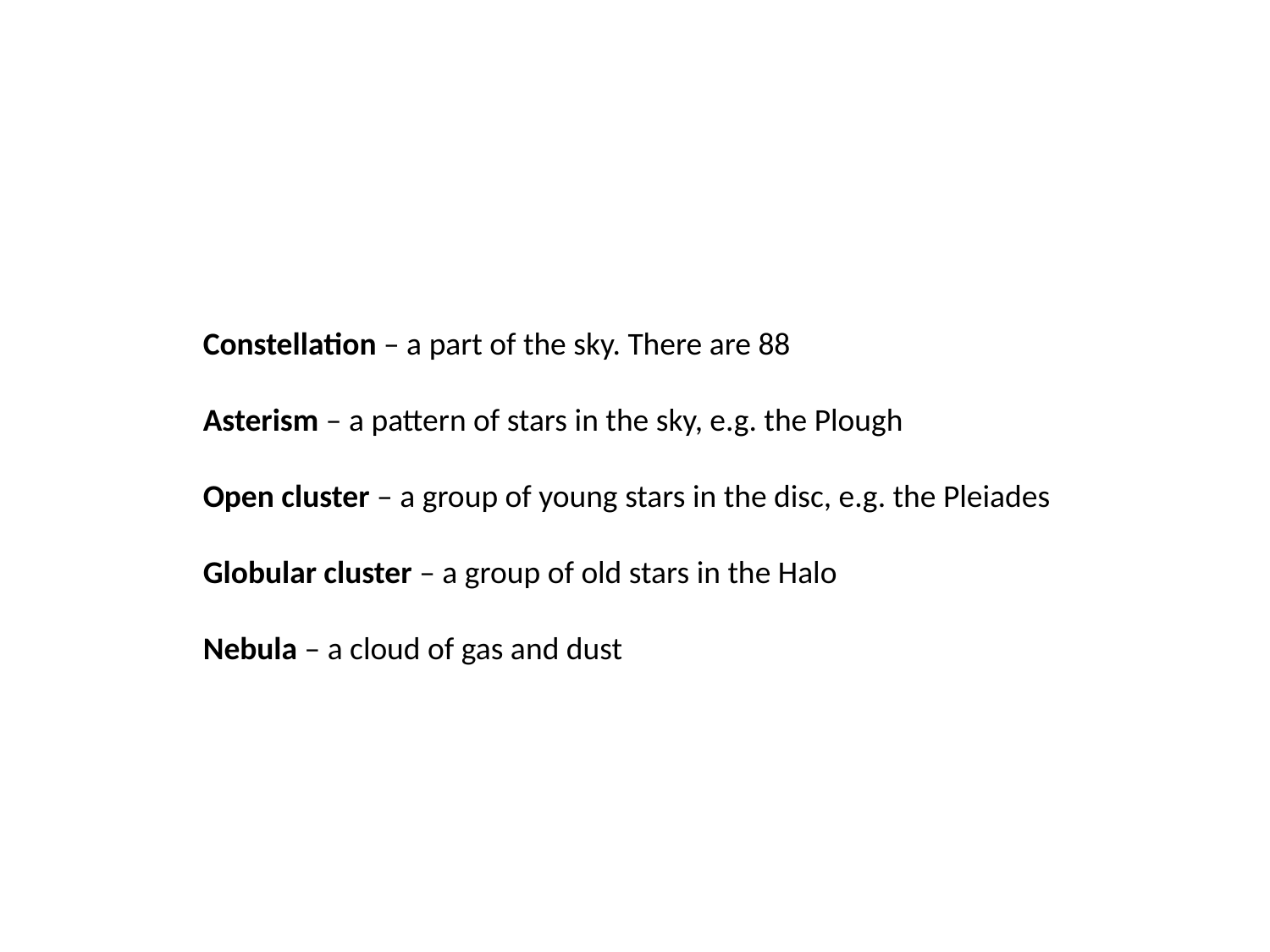

Constellation – a part of the sky. There are 88

Asterism – a pattern of stars in the sky, e.g. the Plough

Open cluster – a group of young stars in the disc, e.g. the Pleiades

Globular cluster – a group of old stars in the Halo

Nebula – a cloud of gas and dust